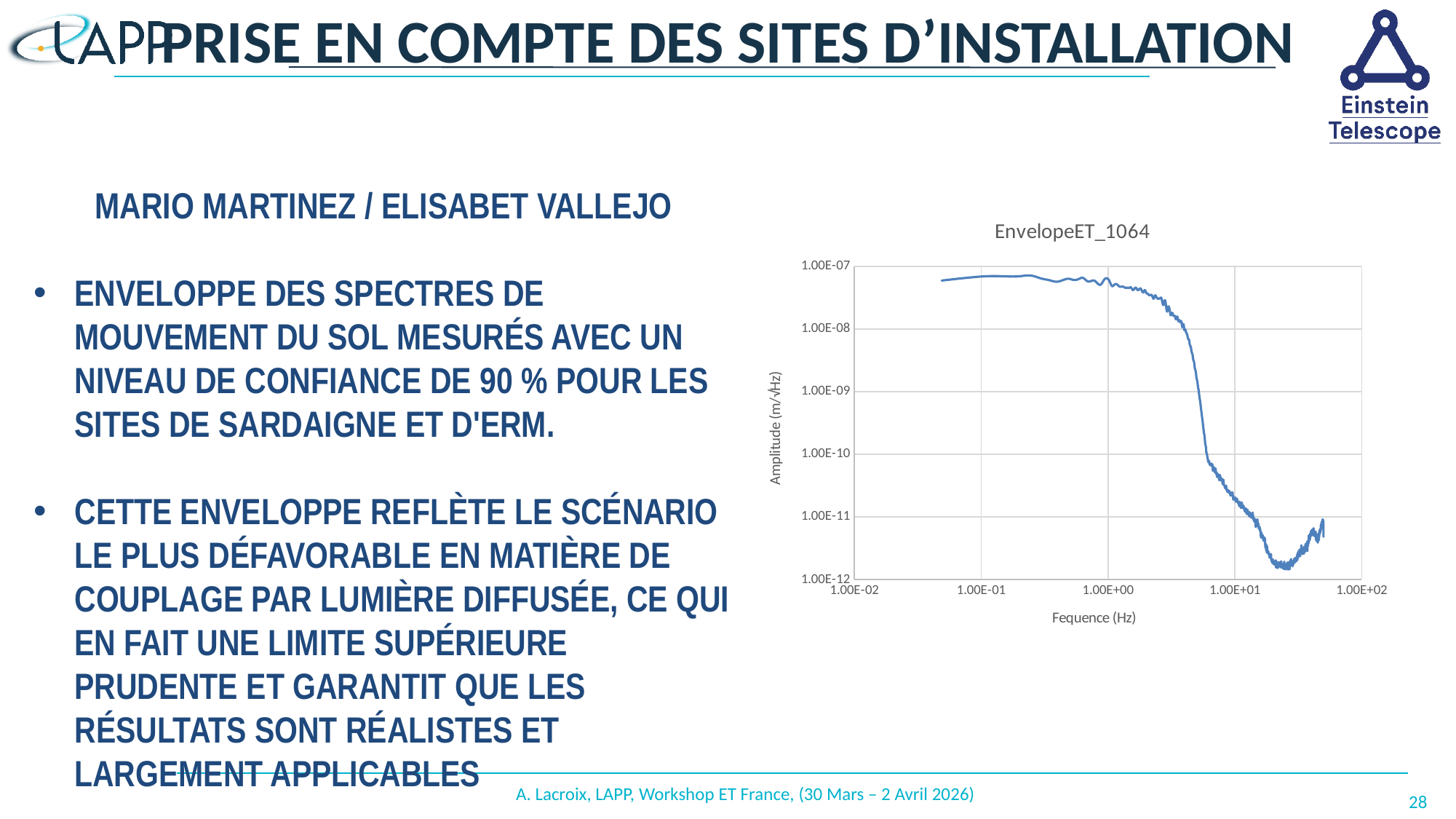

# Prise en compte des sites d’installation
Mario Martinez / Elisabet Vallejo

Enveloppe des spectres de mouvement du sol mesurés avec un niveau de confiance de 90 % pour les sites de Sardaigne et d'ERM.

Cette enveloppe reflète le scénario le plus défavorable en matière de couplage par lumière diffusée, ce qui en fait une limite supérieure prudente et garantit que les résultats sont réalistes et largement applicables

### Chart: EnvelopeET_1064

| Category |  |
|---|---|
A. Lacroix, LAPP, Workshop ET France, (30 Mars – 2 Avril 2026)
28